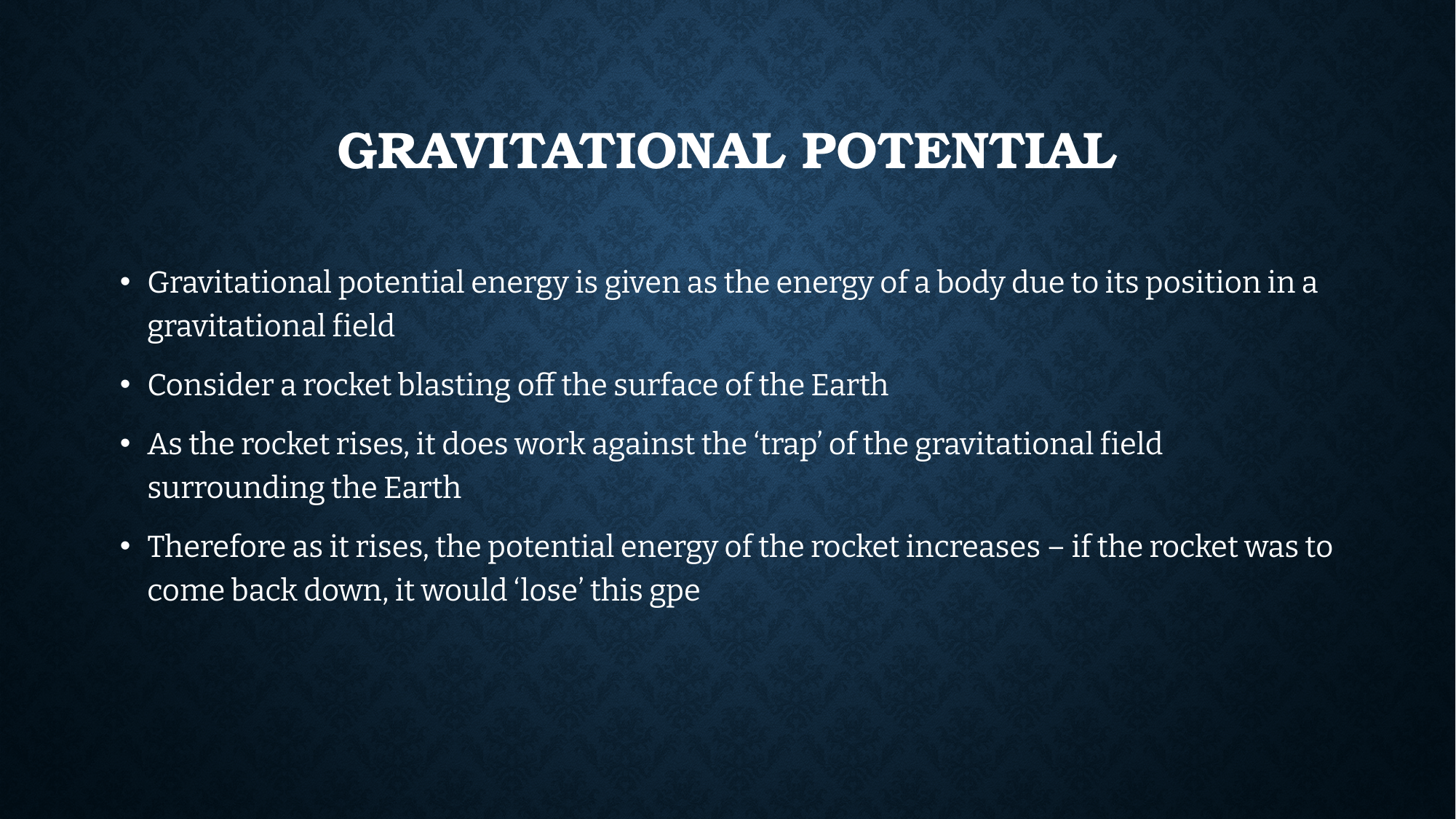

# Gravitational potential
Gravitational potential energy is given as the energy of a body due to its position in a gravitational field
Consider a rocket blasting off the surface of the Earth
As the rocket rises, it does work against the ‘trap’ of the gravitational field surrounding the Earth
Therefore as it rises, the potential energy of the rocket increases – if the rocket was to come back down, it would ‘lose’ this gpe